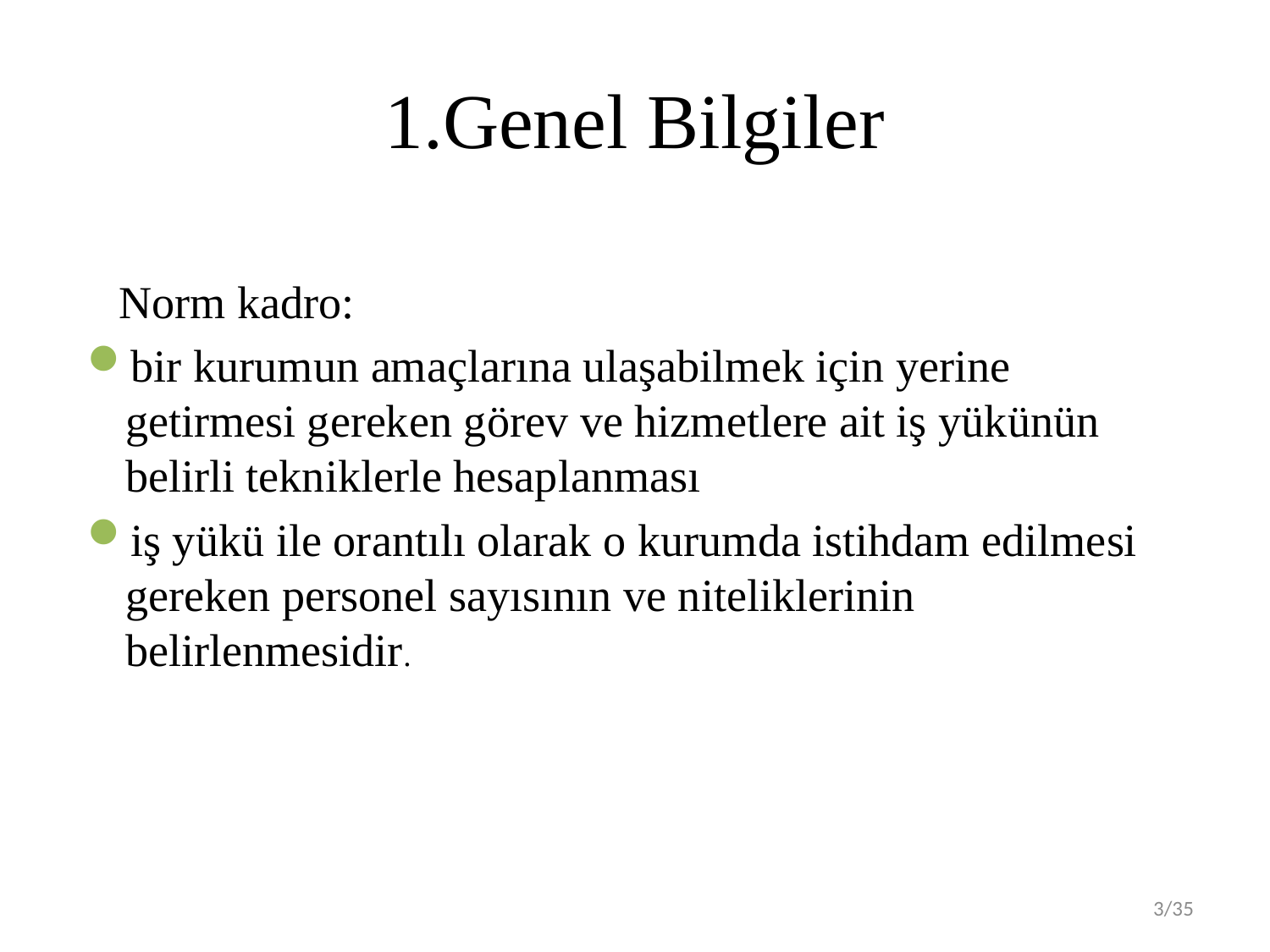

# 1.Genel Bilgiler
   Norm kadro:
bir kurumun amaçlarına ulaşabilmek için yerine getirmesi gereken görev ve hizmetlere ait iş yükünün belirli tekniklerle hesaplanması
iş yükü ile orantılı olarak o kurumda istihdam edilmesi gereken personel sayısının ve niteliklerinin belirlenmesidir.
3/35